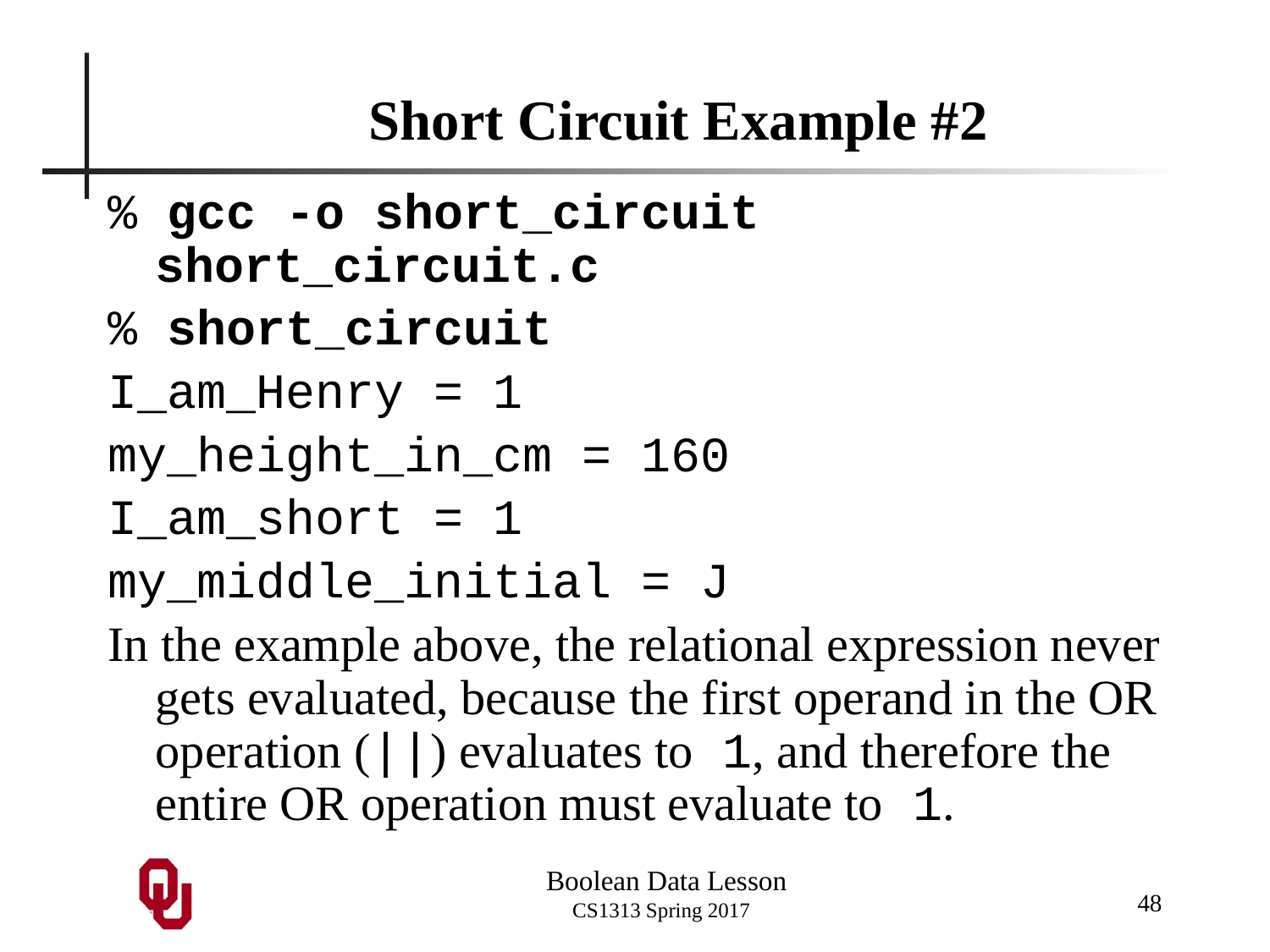

# Short Circuit Example #2
% gcc -o short_circuit short_circuit.c
% short_circuit
I_am_Henry = 1
my_height_in_cm = 160
I_am_short = 1
my_middle_initial = J
In the example above, the relational expression never gets evaluated, because the first operand in the OR operation (||) evaluates to 1, and therefore the entire OR operation must evaluate to 1.
48
Boolean Data Lesson
CS1313 Spring 2017